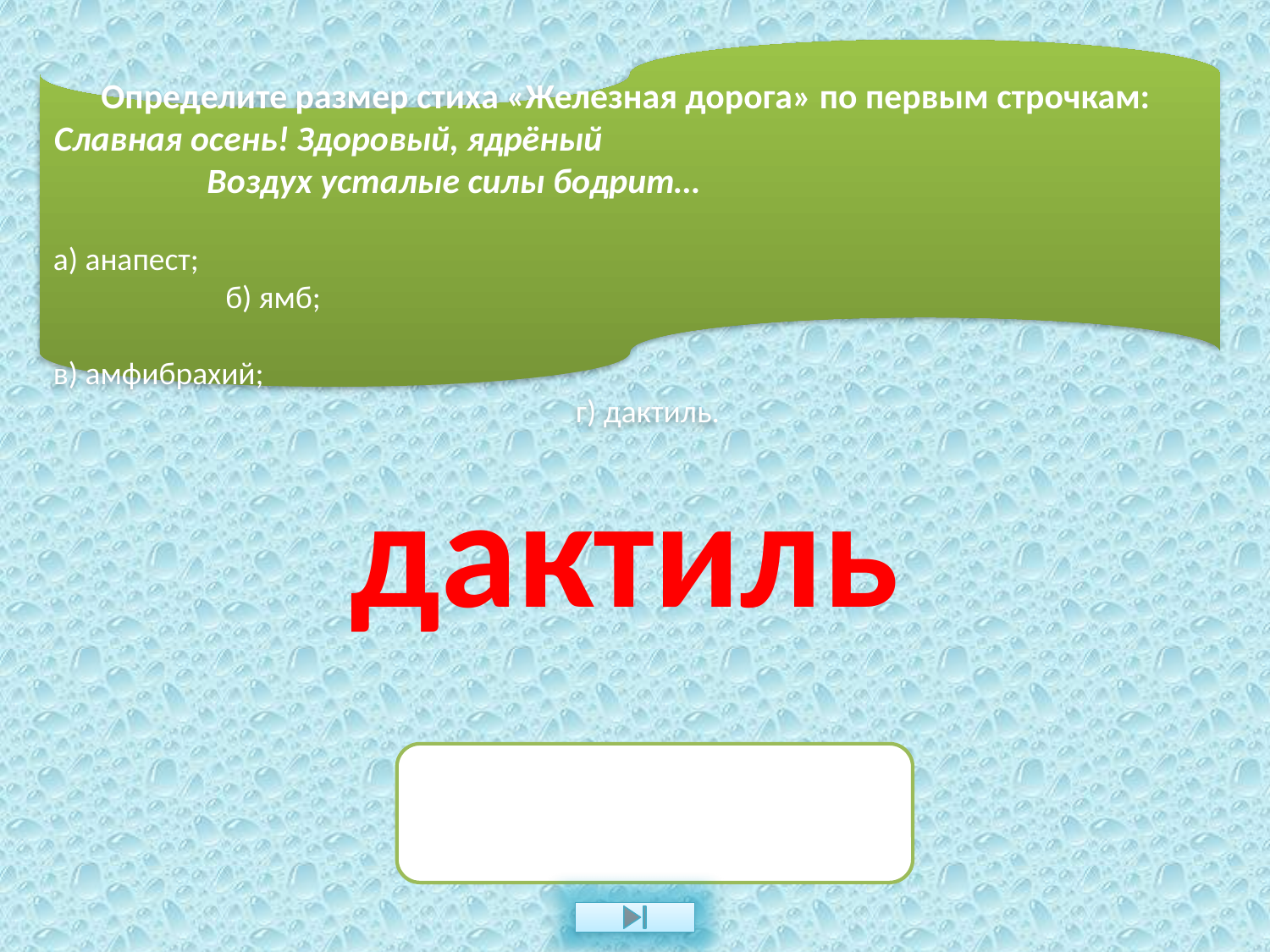

Определите размер стиха «Железная дорога» по первым строчкам:
Славная осень! Здоровый, ядрёный                                                                                               Воздух усталые силы бодрит…
а) анапест;                                                                                                                                                                     б) ямб;
в) амфибрахий;                                                                                                                                         г) дактиль.

дактиль